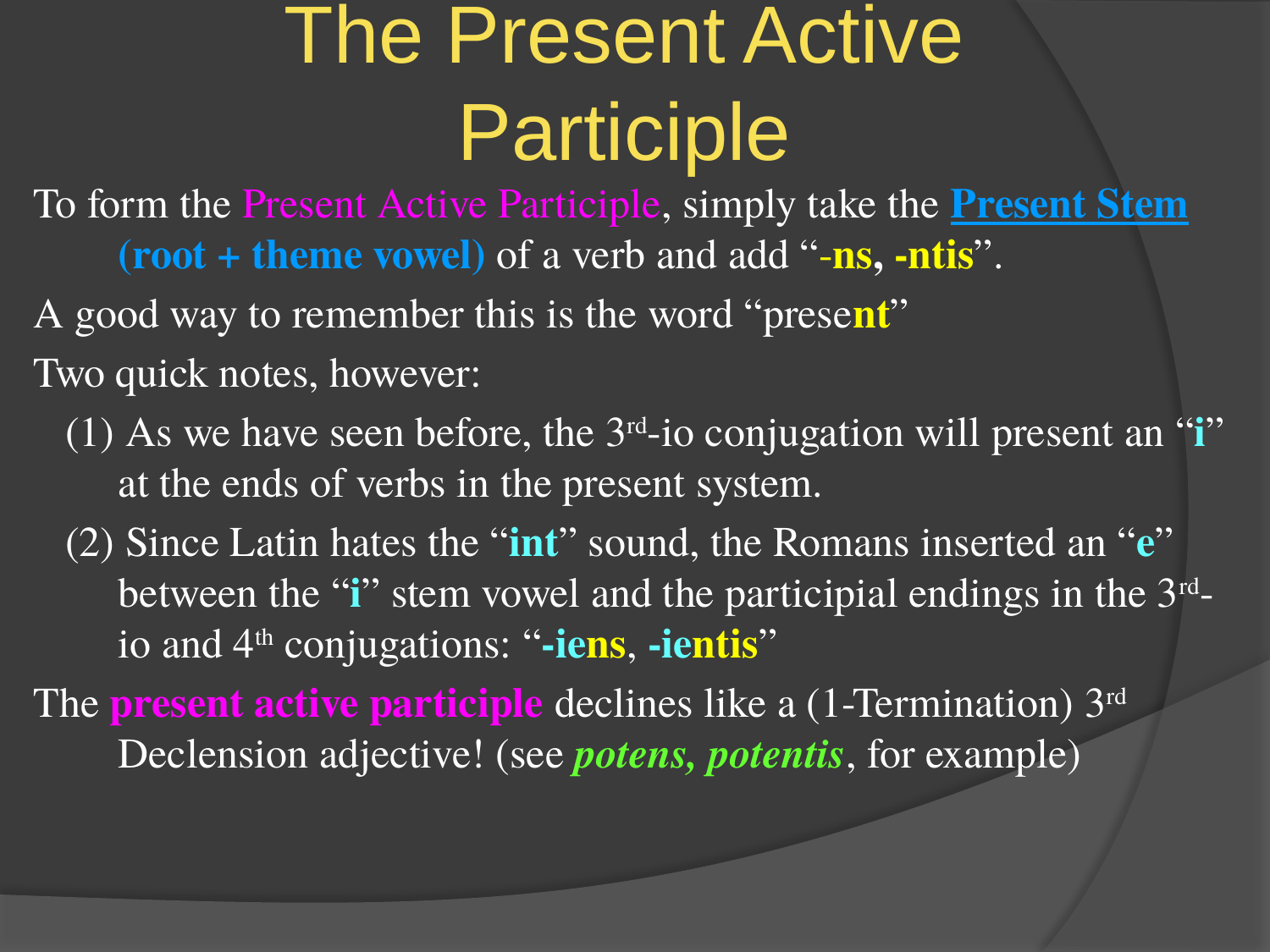

# The Present Active Participle
To form the Present Active Participle, simply take the Present Stem (root + theme vowel) of a verb and add “-ns, -ntis”.
A good way to remember this is the word “present”
Two quick notes, however:
   (1) As we have seen before, the 3rd-io conjugation will present an “i” at the ends of verbs in the present system.
   (2) Since Latin hates the “int” sound, the Romans inserted an “e” between the “i” stem vowel and the participial endings in the 3rd-io and 4th conjugations: “-iens, -ientis”
The present active participle declines like a (1-Termination) 3rd Declension adjective! (see potens, potentis, for example)